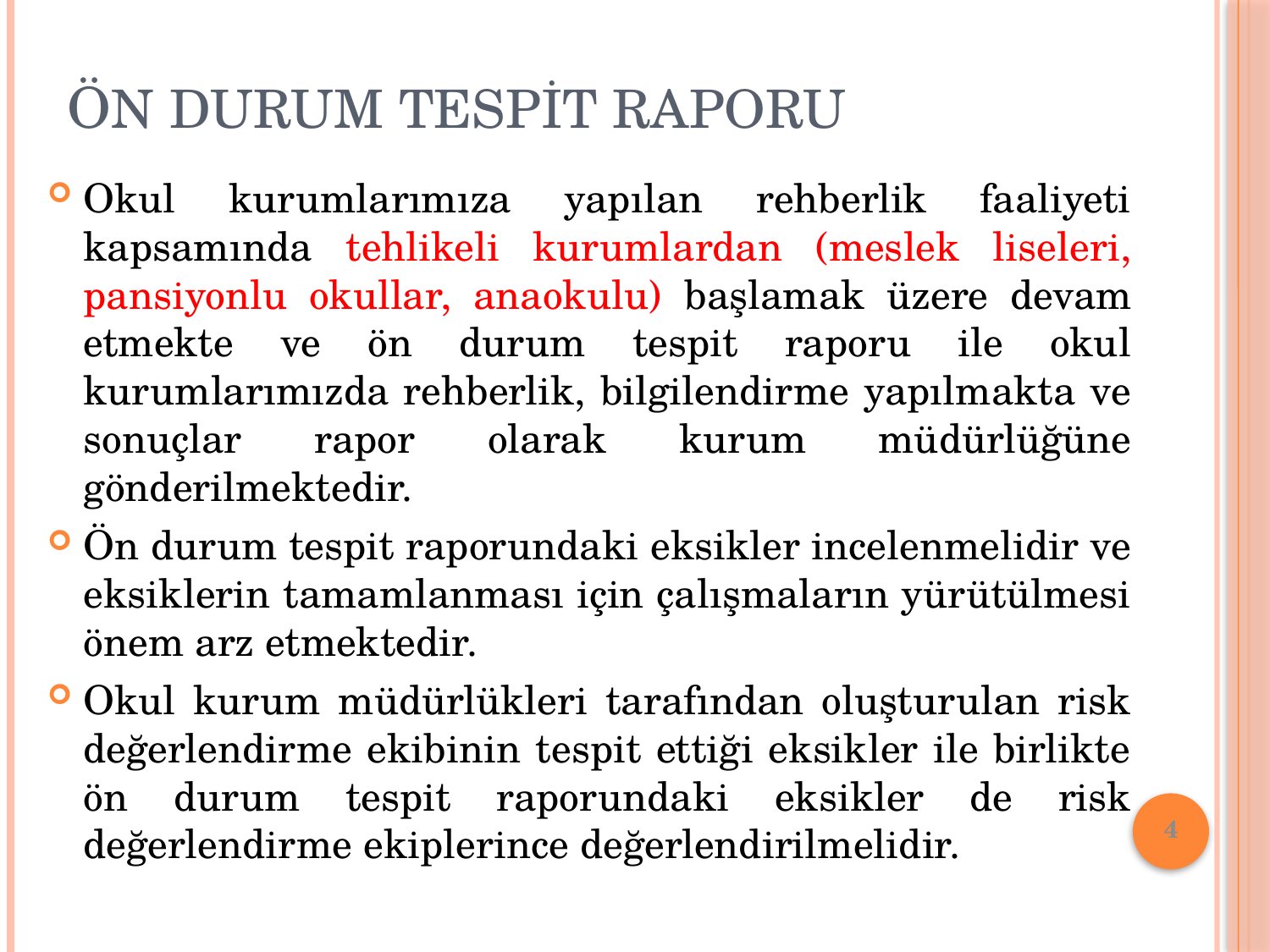

# Ön durum tespit raporu
Okul kurumlarımıza yapılan rehberlik faaliyeti kapsamında tehlikeli kurumlardan (meslek liseleri, pansiyonlu okullar, anaokulu) başlamak üzere devam etmekte ve ön durum tespit raporu ile okul kurumlarımızda rehberlik, bilgilendirme yapılmakta ve sonuçlar rapor olarak kurum müdürlüğüne gönderilmektedir.
Ön durum tespit raporundaki eksikler incelenmelidir ve eksiklerin tamamlanması için çalışmaların yürütülmesi önem arz etmektedir.
Okul kurum müdürlükleri tarafından oluşturulan risk değerlendirme ekibinin tespit ettiği eksikler ile birlikte ön durum tespit raporundaki eksikler de risk değerlendirme ekiplerince değerlendirilmelidir.

4